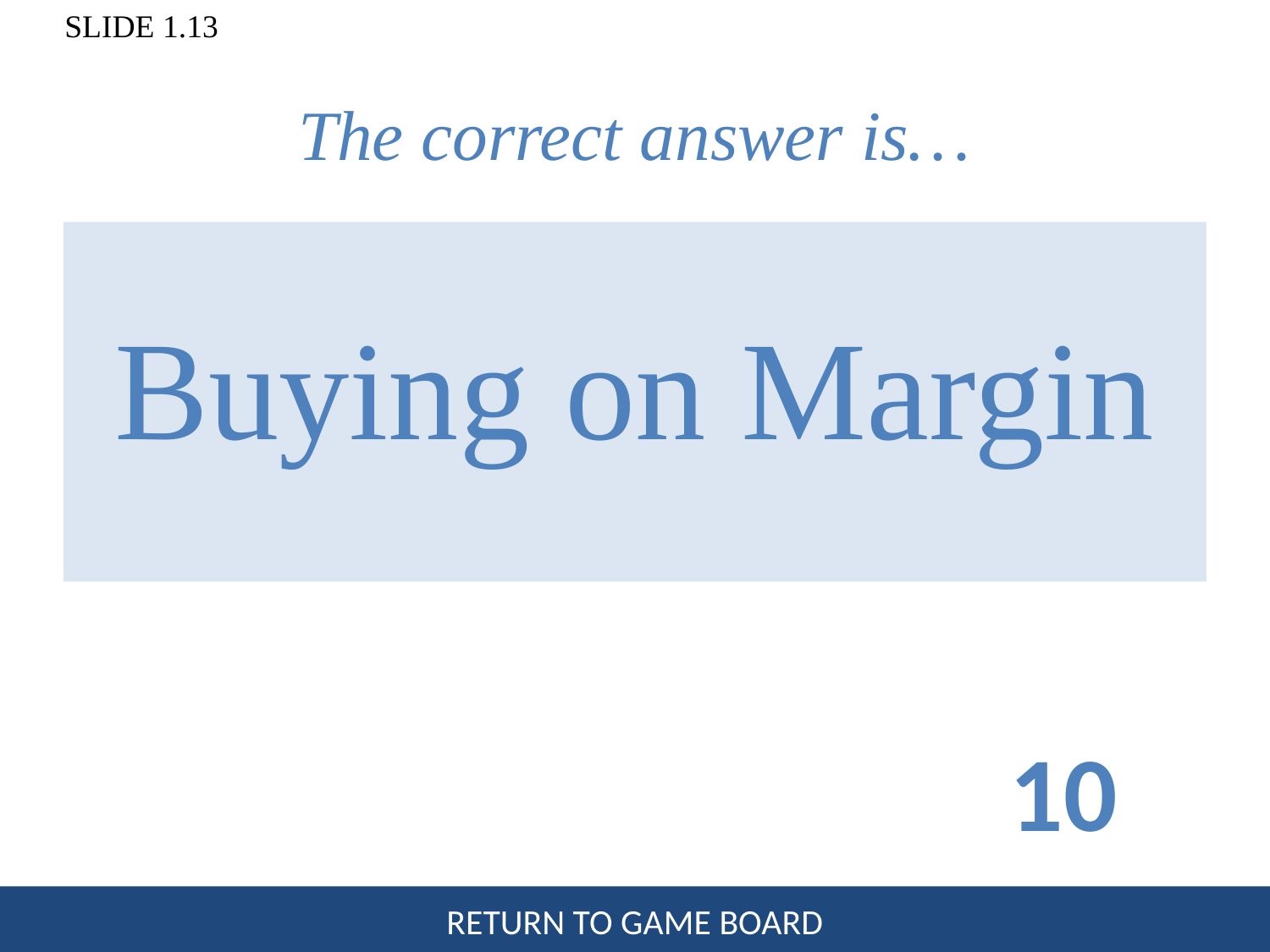

# The correct answer is…

Buying on Margin
10
RETURN TO GAME BOARD